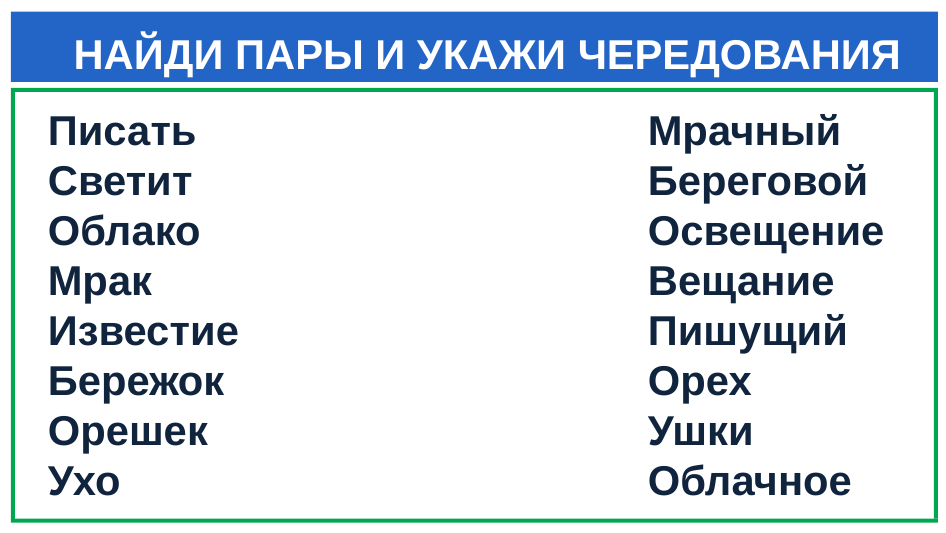

# НАЙДИ ПАРЫ И УКАЖИ ЧЕРЕДОВАНИЯ
Писать        			Мрачный
Светит                		Береговой
Облако        			Освещение
Мрак       		 	Вещание
Известие        			Пишущий
Бережок        			Орех
Орешек        			Ушки
Ухо        			Облачное